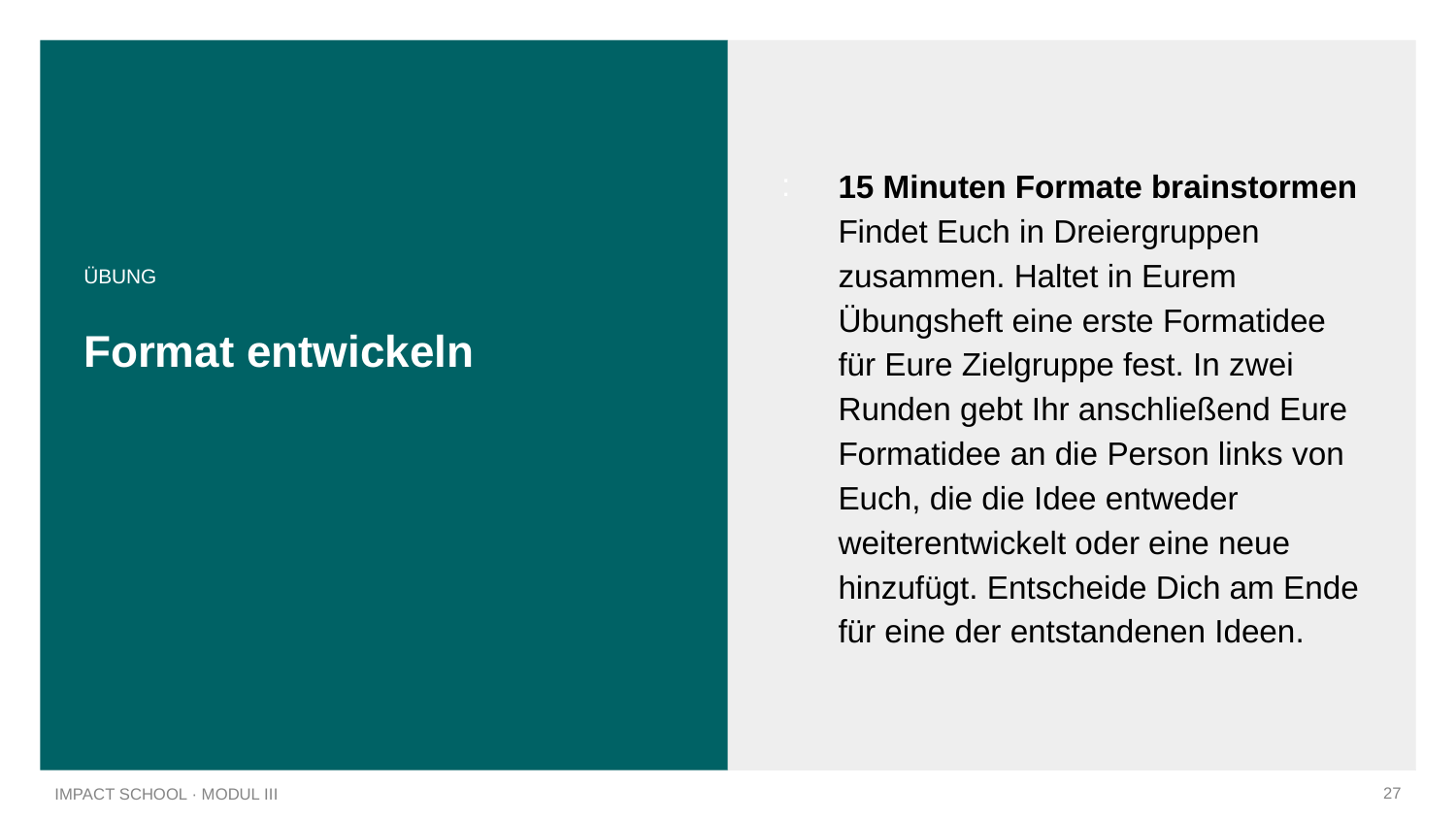

15 Minuten Formate brainstormen
Findet Euch in Dreiergruppen zusammen. Haltet in Eurem Übungsheft eine erste Formatidee für Eure Zielgruppe fest. In zwei Runden gebt Ihr anschließend Eure Formatidee an die Person links von Euch, die die Idee entweder weiterentwickelt oder eine neue hinzufügt. Entscheide Dich am Ende für eine der entstandenen Ideen.
ÜBUNG
# Format entwickeln